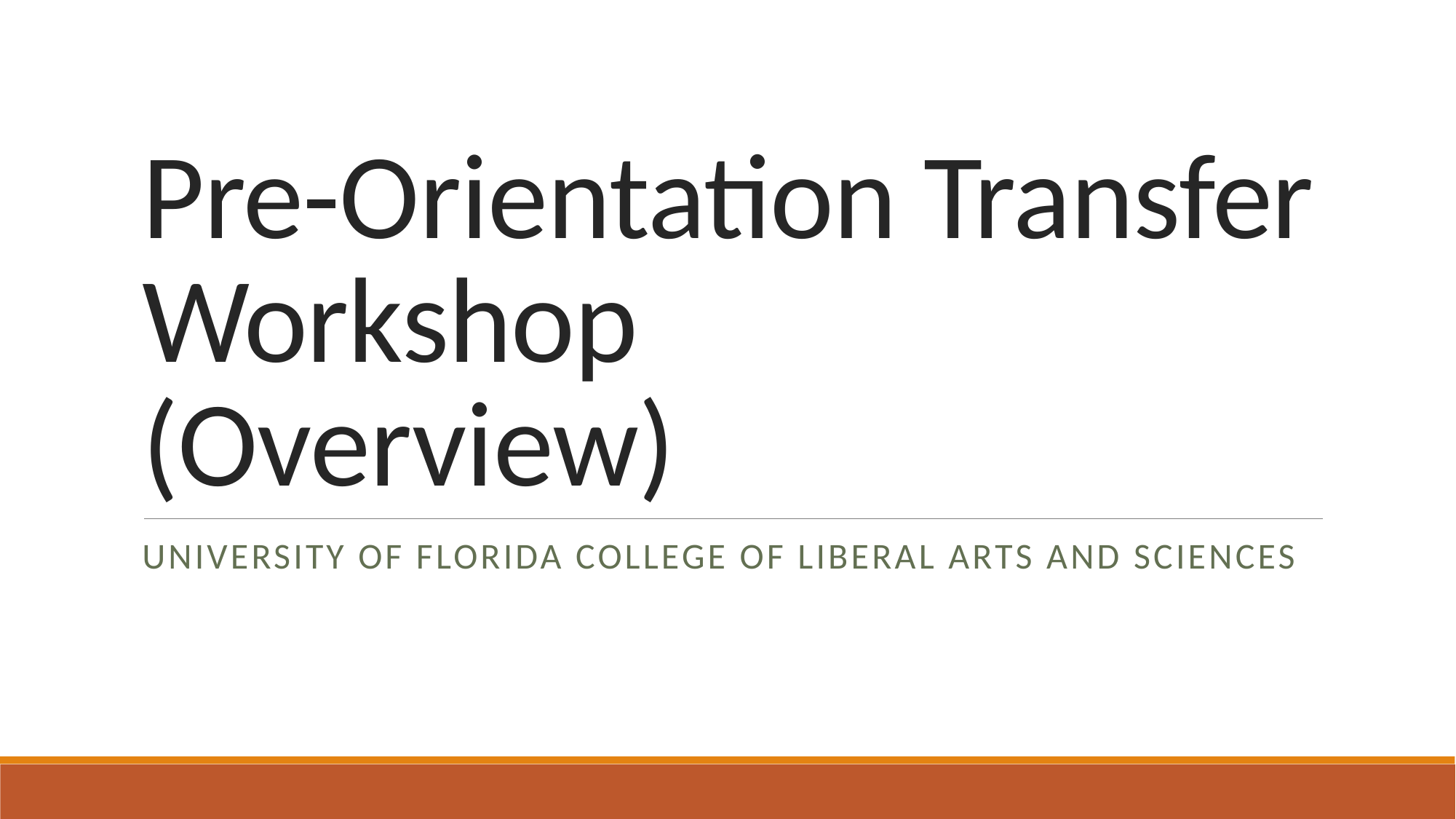

# Pre-Orientation Transfer Workshop (Overview)
University of Florida College of Liberal Arts and Sciences